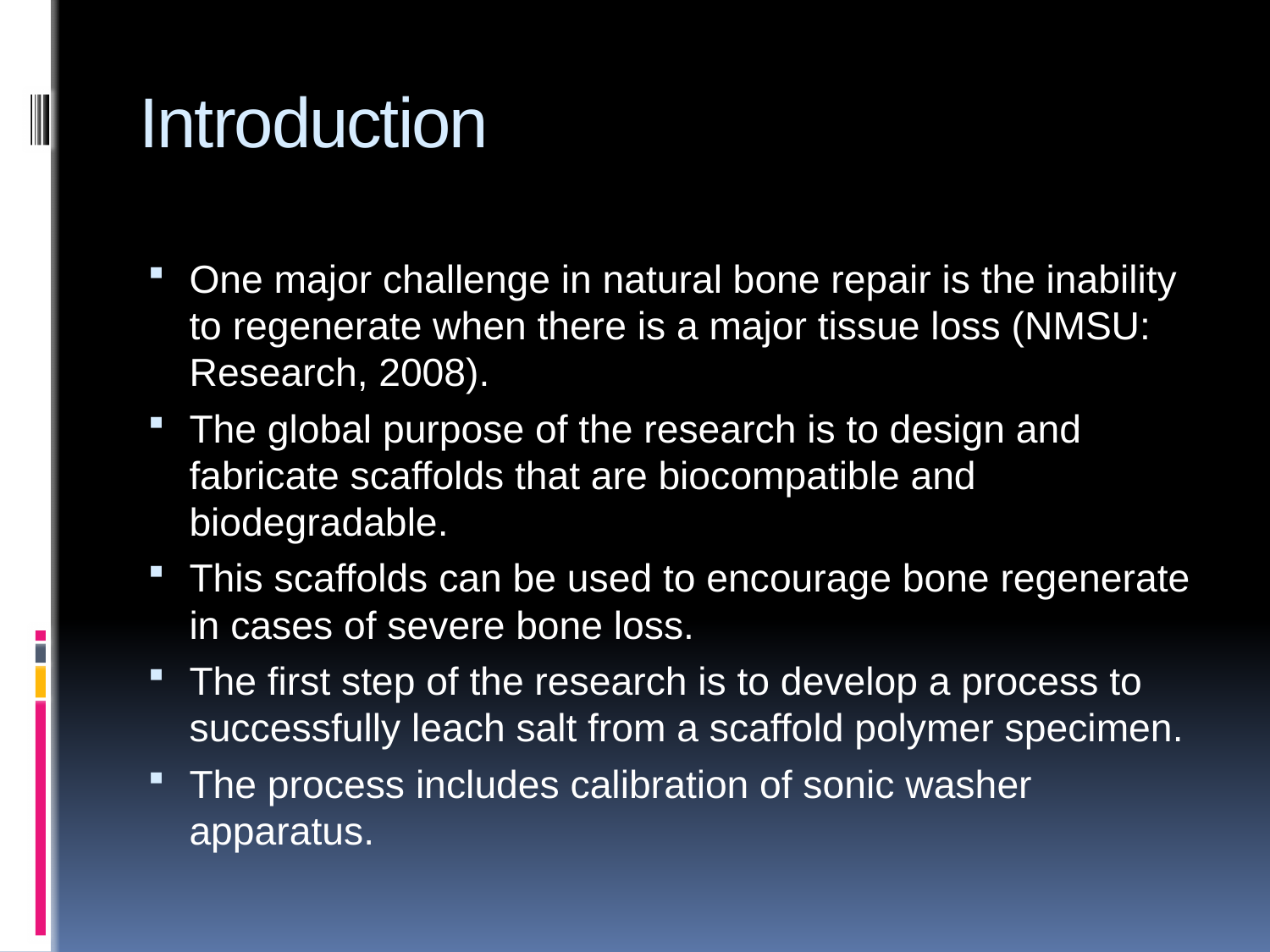

# Introduction
One major challenge in natural bone repair is the inability to regenerate when there is a major tissue loss (NMSU: Research, 2008).
The global purpose of the research is to design and fabricate scaffolds that are biocompatible and biodegradable.
This scaffolds can be used to encourage bone regenerate in cases of severe bone loss.
The first step of the research is to develop a process to successfully leach salt from a scaffold polymer specimen.
The process includes calibration of sonic washer apparatus.